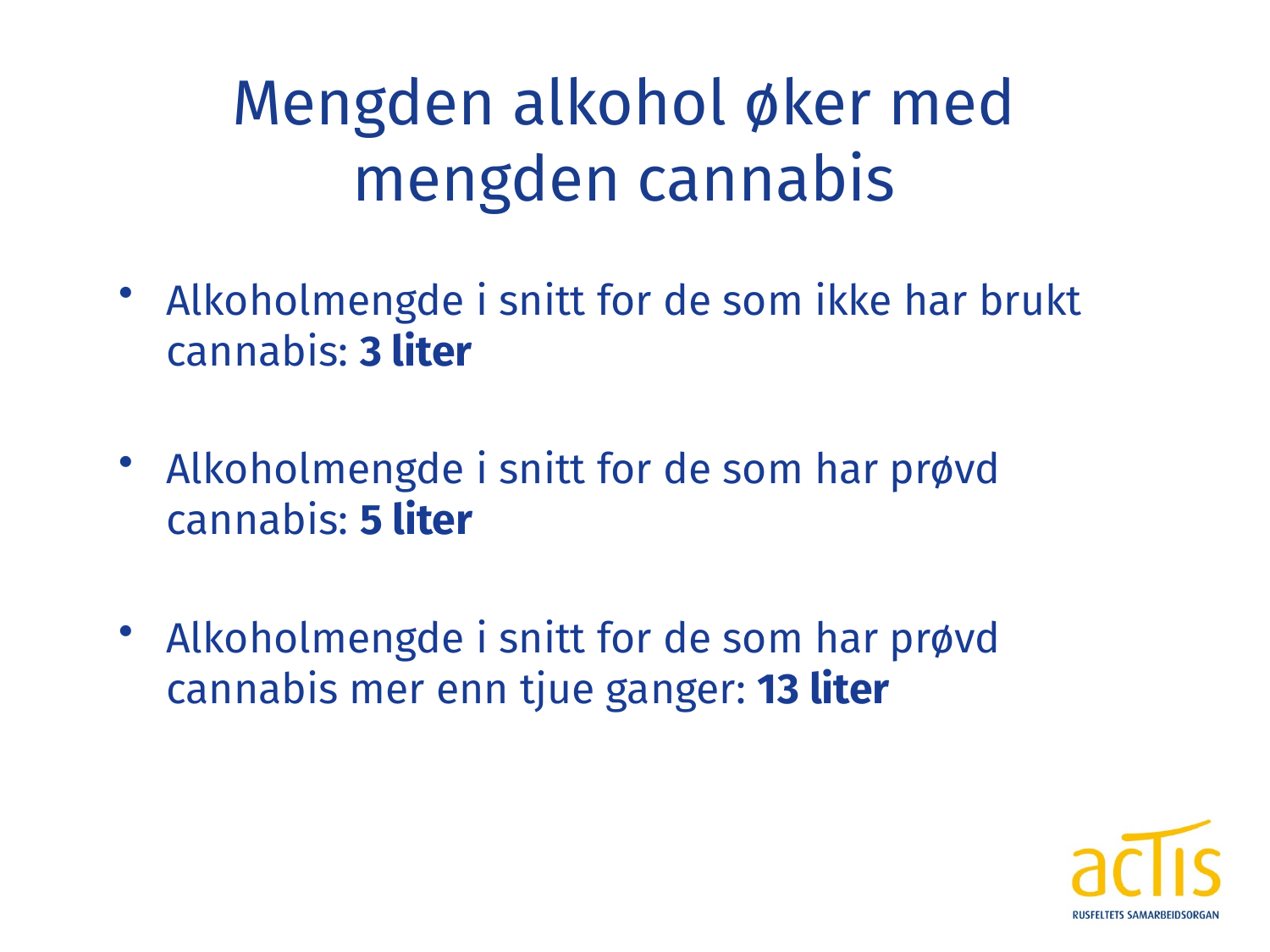

# Mengden alkohol øker med mengden cannabis
Alkoholmengde i snitt for de som ikke har brukt cannabis: 3 liter

Alkoholmengde i snitt for de som har prøvd cannabis: 5 liter

Alkoholmengde i snitt for de som har prøvd cannabis mer enn tjue ganger: 13 liter